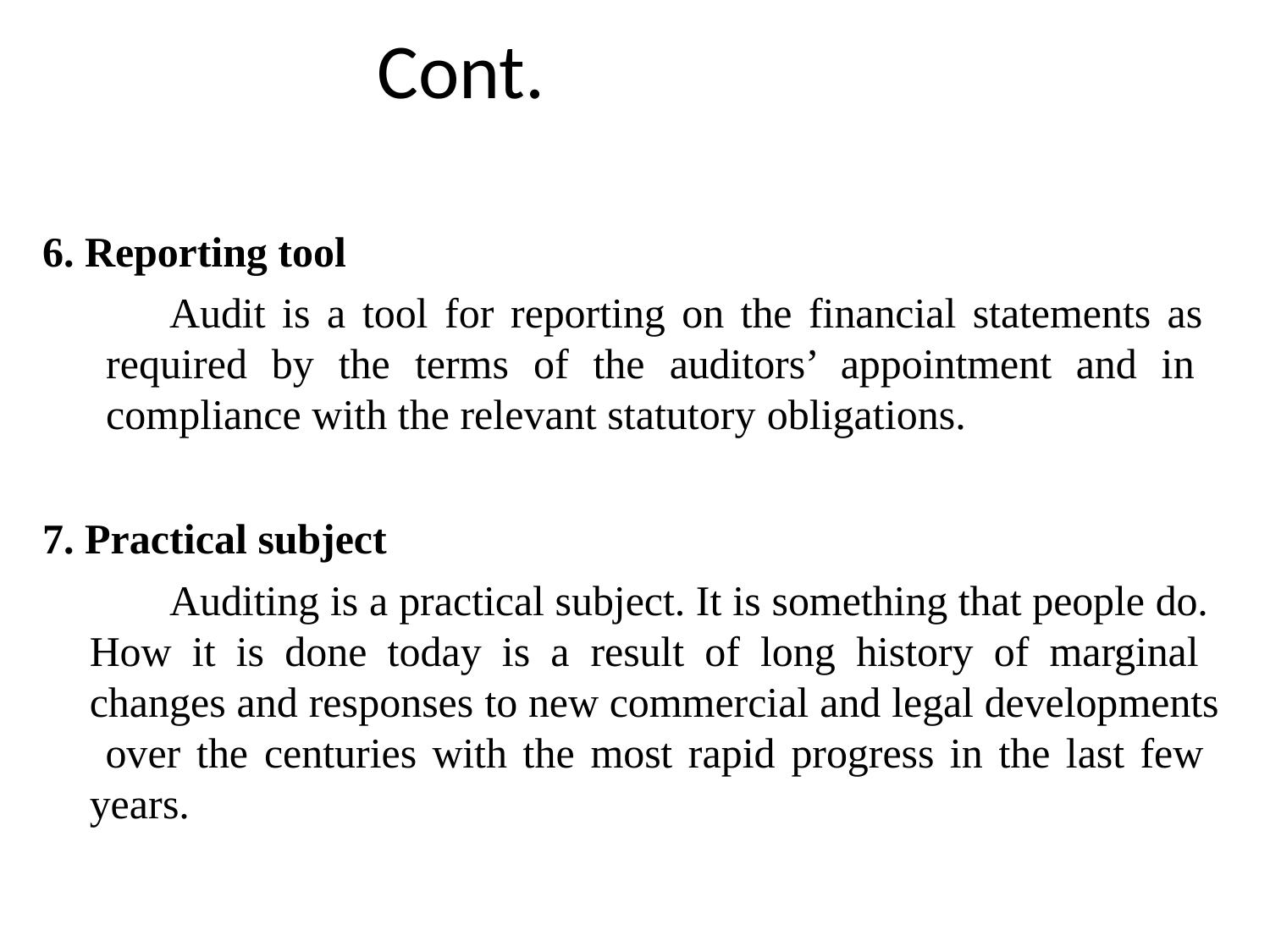

# Cont.
Reporting tool
Audit is a tool for reporting on the financial statements as  required by the terms of the auditors’ appointment and in  compliance with the relevant statutory obligations.

Practical subject
Auditing is a practical subject. It is something that people do.  How it is done today is a result of long history of marginal  changes and responses to new commercial and legal developments  over the centuries with the most rapid progress in the last few  years.